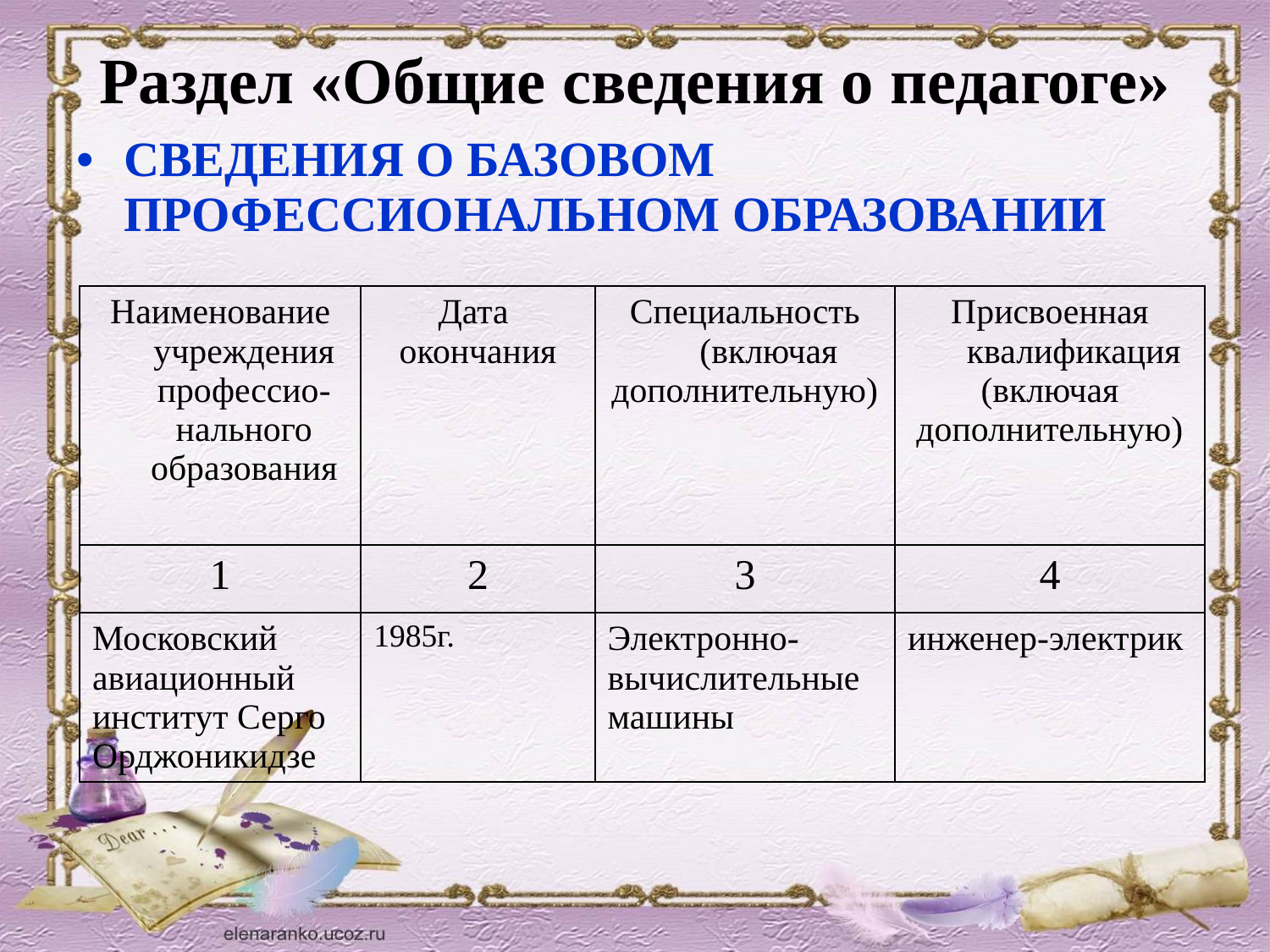

# Раздел «Общие сведения о педагоге»
СВЕДЕНИЯ О БАЗОВОМ ПРОФЕССИОНАЛЬНОМ ОБРАЗОВАНИИ
| Наименование учреждения профессио-нального образования | Дата окончания | Специальность (включая дополнительную) | Присвоенная квалификация (включая дополнительную) |
| --- | --- | --- | --- |
| 1 | 2 | 3 | 4 |
| Московский авиационный институт Серго Орджоникидзе | 1985г. | Электронно-вычислительные машины | инженер-электрик |